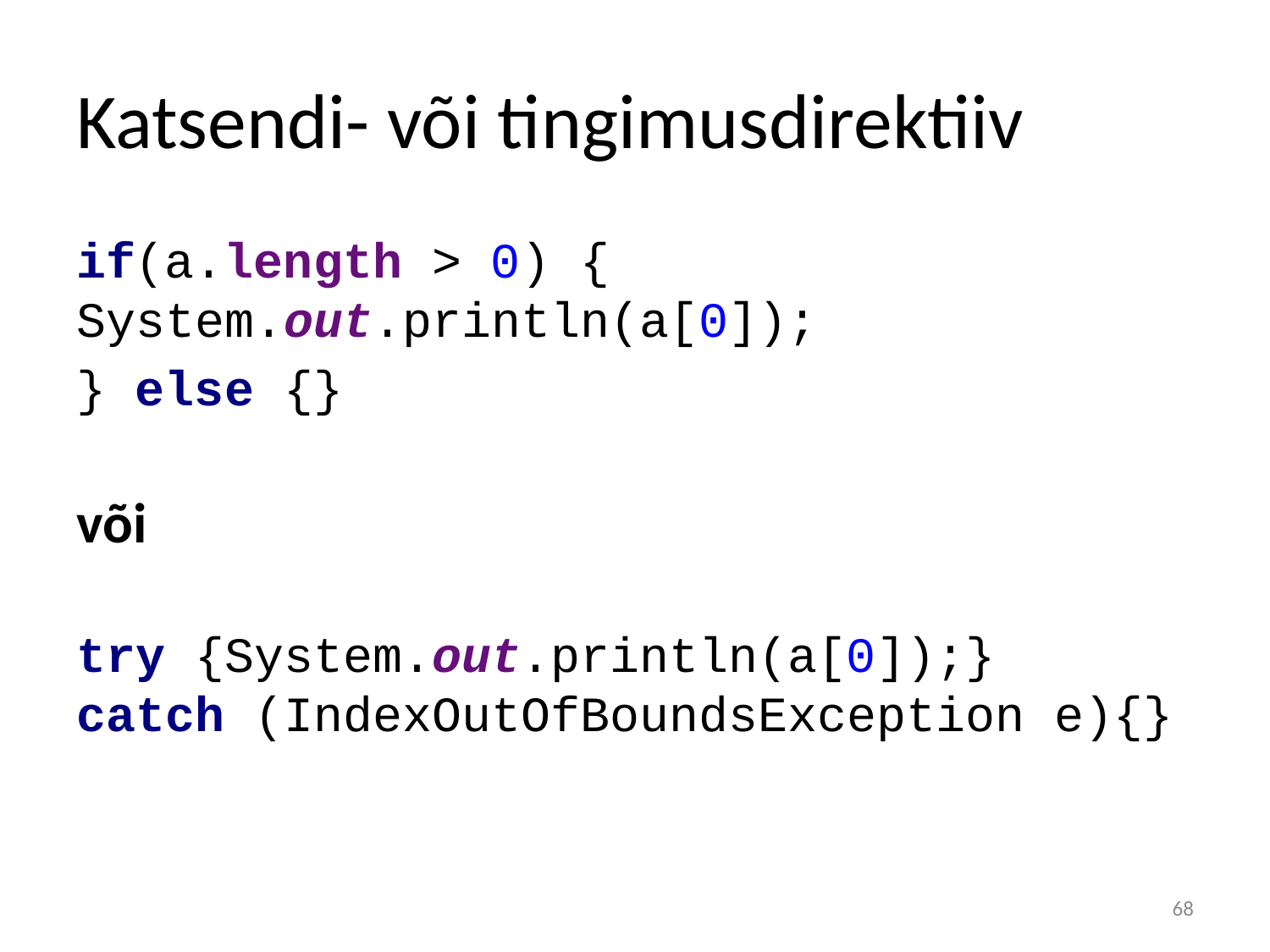

# Katsendi- või tingimusdirektiiv
if(a.length > 0) { 	System.out.println(a[0]);
} else {}
või
try {System.out.println(a[0]);}
catch (IndexOutOfBoundsException e){}

68